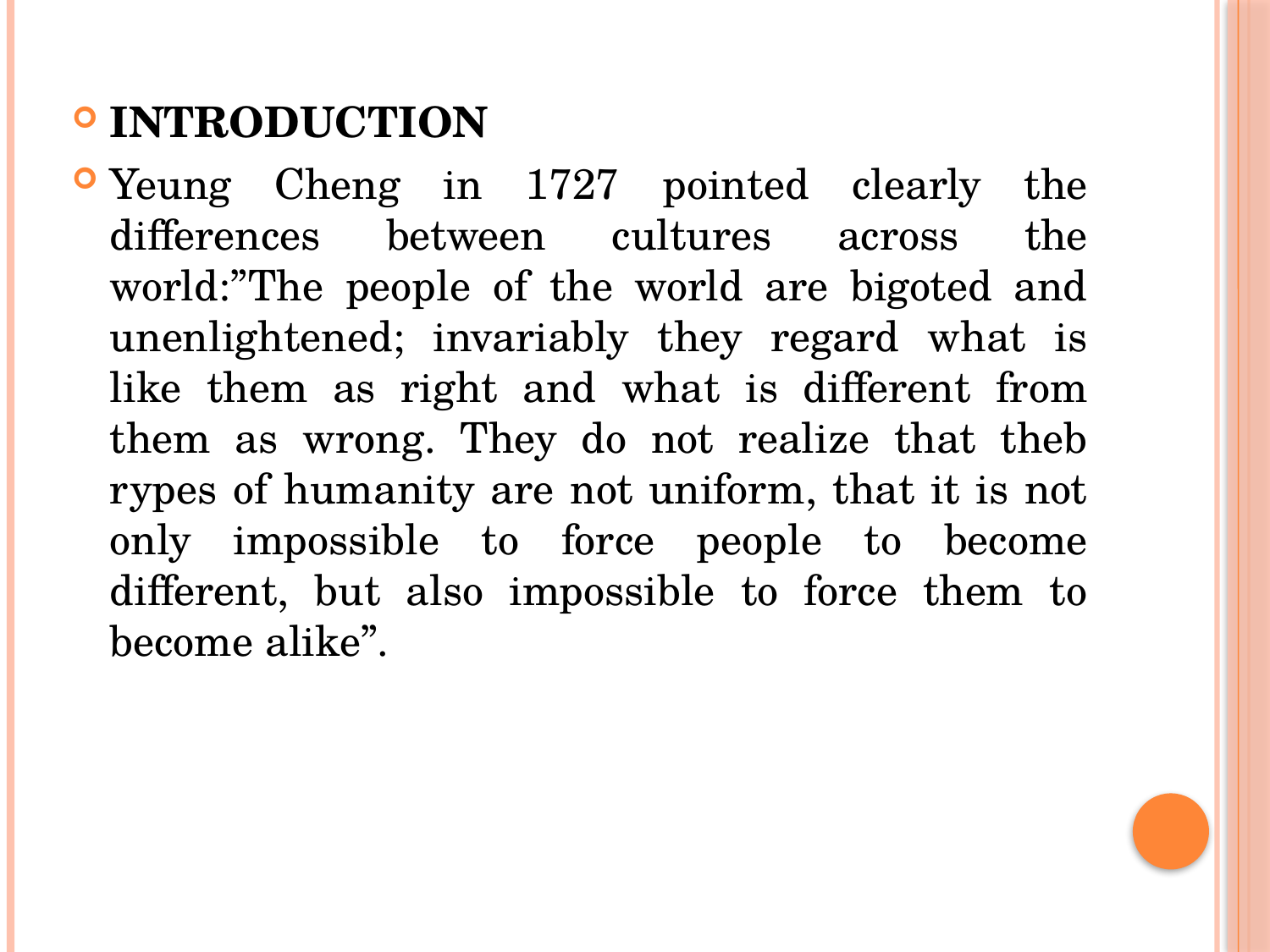

#
INTRODUCTION
Yeung Cheng in 1727 pointed clearly the differences between cultures across the world:”The people of the world are bigoted and unenlightened; invariably they regard what is like them as right and what is different from them as wrong. They do not realize that theb rypes of humanity are not uniform, that it is not only impossible to force people to become different, but also impossible to force them to become alike”.